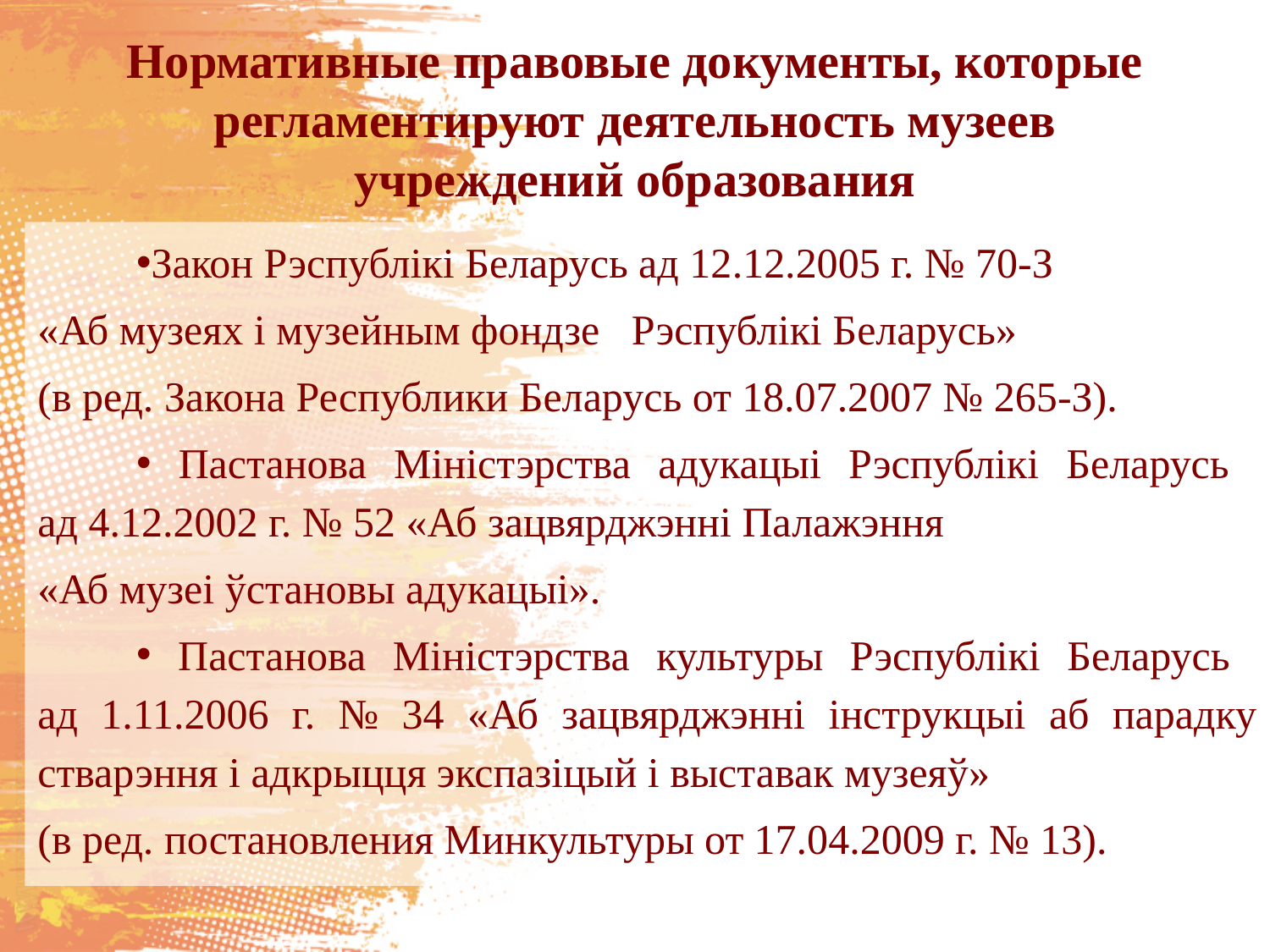

# Нормативные правовые документы, которые регламентируют деятельность музеев учреждений образования
Закон Рэспублiкi Беларусь ад 12.12.2005 г. № 70-З
«Аб музеях i музейным фондзе   Рэспублiкi Беларусь»
(в ред. Закона Республики Беларусь от 18.07.2007 № 265-З).
 Пастанова Мiнiстэрства адукацыi Рэспублiкi Беларусь
ад 4.12.2002 г. № 52 «Аб зацвярджэннi Палажэння
«Аб музеi ўстановы адукацыi».
 Пастанова Мiнiстэрства культуры Рэспублiкi Беларусь
ад 1.11.2006 г. № 34 «Аб зацвярджэннi iнструкцыi аб парадку стварэння i адкрыцця экспазiцый i выставак музеяў»
(в ред. постановления Минкультуры от 17.04.2009 г. № 13).